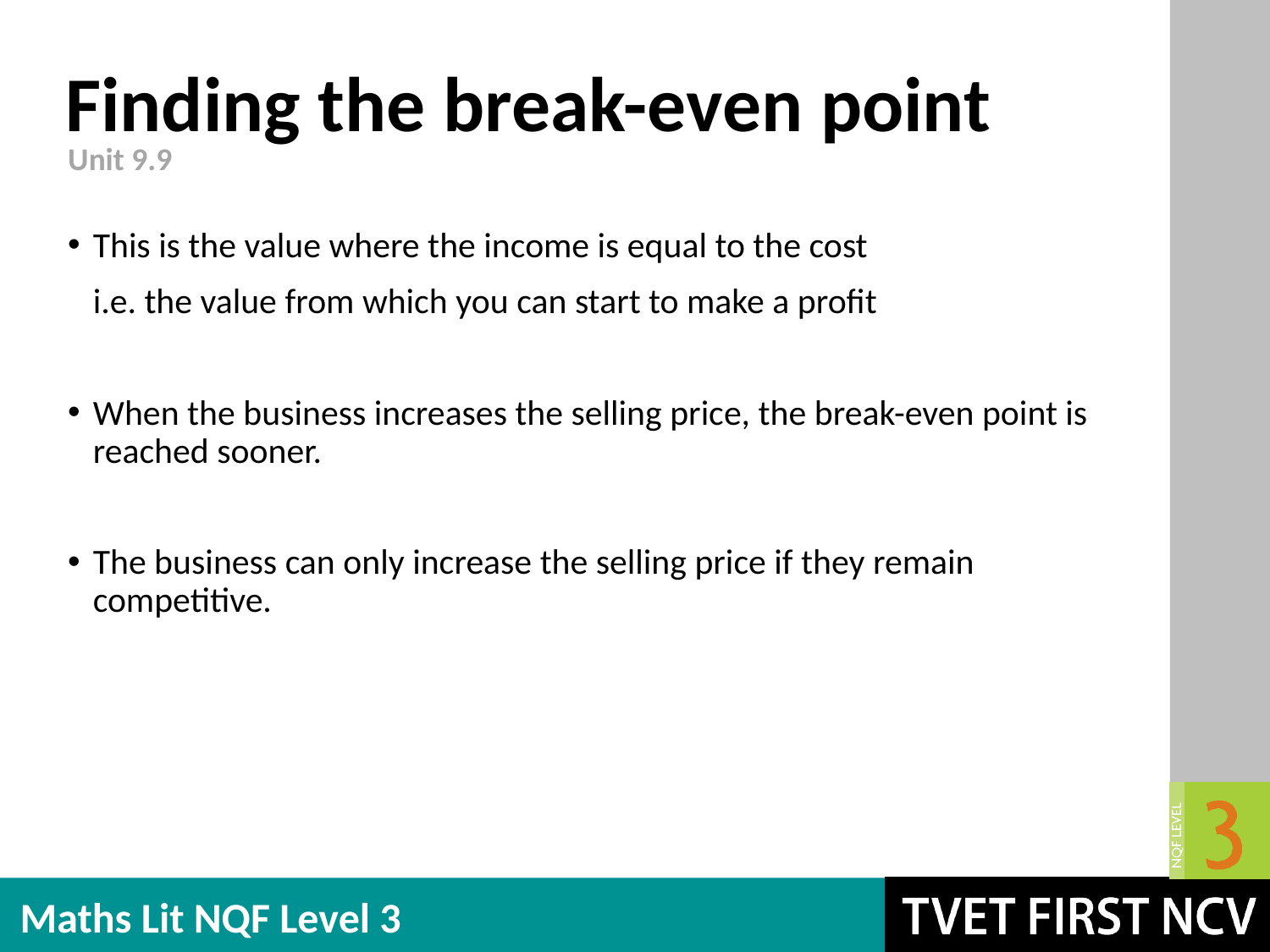

# Finding the break-even point
Unit 9.9
This is the value where the income is equal to the cost
i.e. the value from which you can start to make a profit

When the business increases the selling price, the break-even point is reached sooner.

The business can only increase the selling price if they remain competitive.